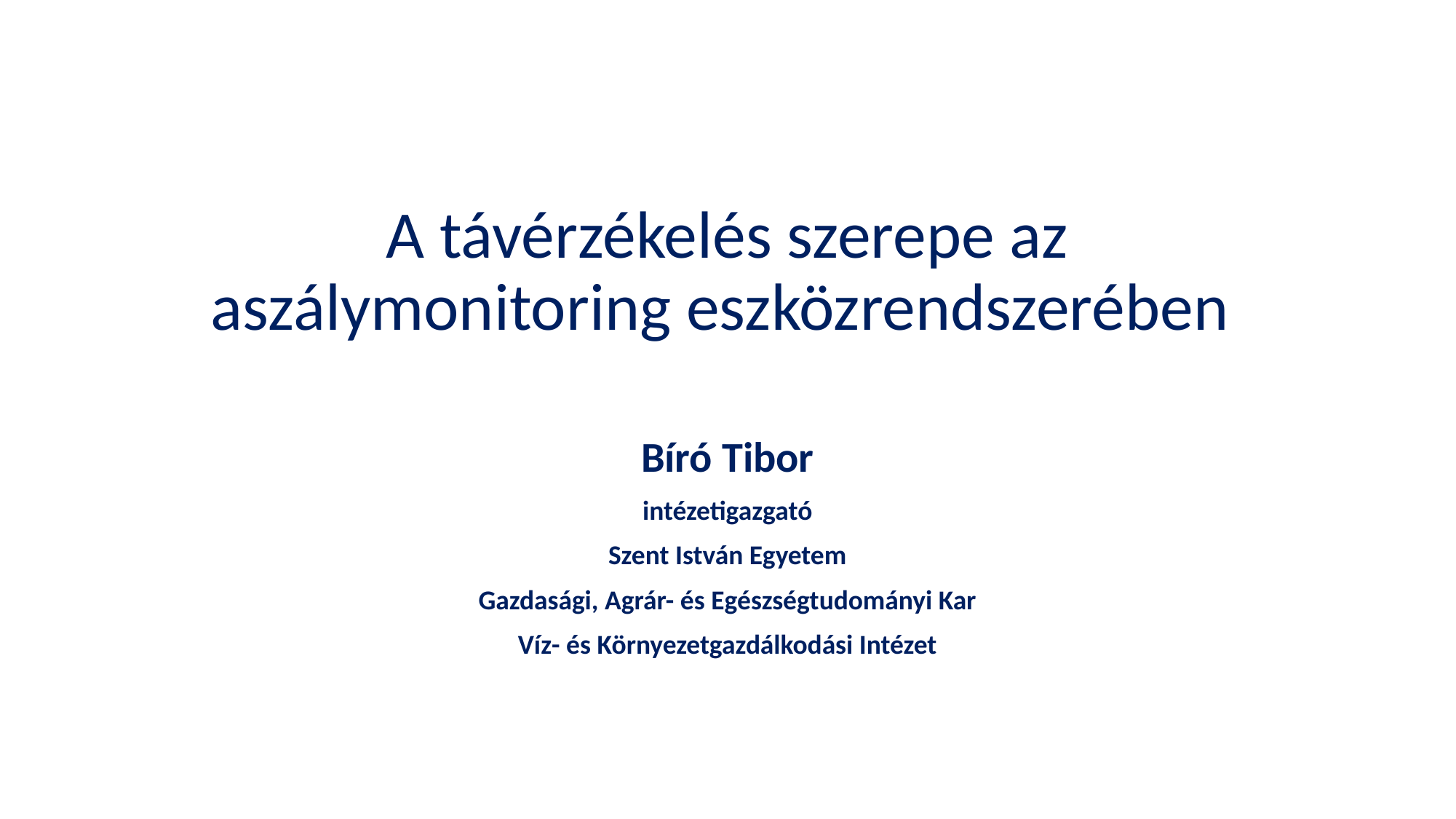

# A távérzékelés szerepe az aszálymonitoring eszközrendszerében
Bíró Tibor
intézetigazgató
Szent István Egyetem
Gazdasági, Agrár- és Egészségtudományi Kar
Víz- és Környezetgazdálkodási Intézet